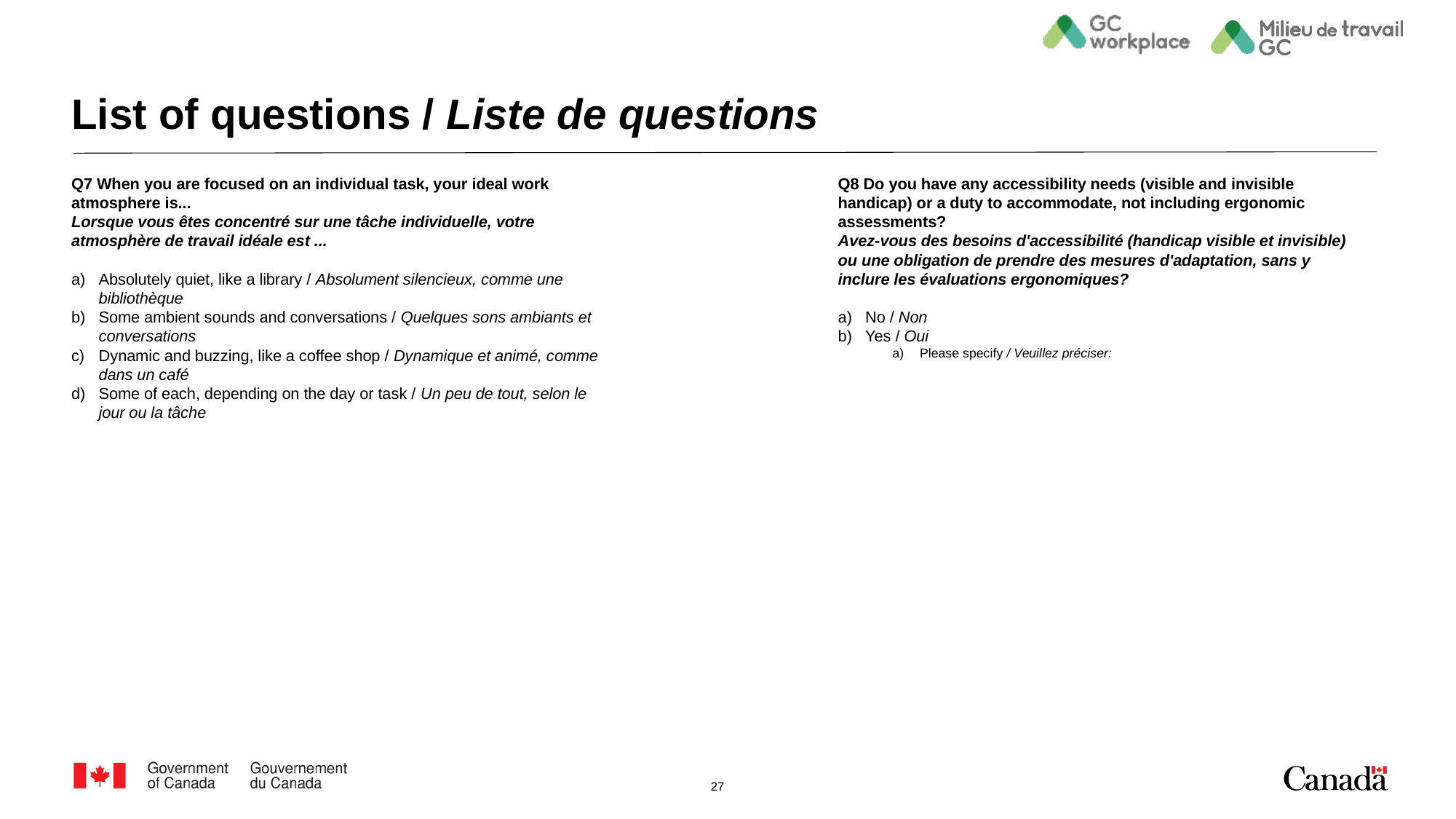

# List of questions / Liste de questions
Q7 When you are focused on an individual task, your ideal work atmosphere is...
Lorsque vous êtes concentré sur une tâche individuelle, votre atmosphère de travail idéale est ...

Absolutely quiet, like a library / Absolument silencieux, comme une bibliothèque
Some ambient sounds and conversations / Quelques sons ambiants et conversations
Dynamic and buzzing, like a coffee shop / Dynamique et animé, comme dans un café
Some of each, depending on the day or task / Un peu de tout, selon le jour ou la tâche

Q8 Do you have any accessibility needs (visible and invisible handicap) or a duty to accommodate, not including ergonomic assessments?
Avez-vous des besoins d'accessibilité (handicap visible et invisible) ou une obligation de prendre des mesures d'adaptation, sans y inclure les évaluations ergonomiques?

No / Non
Yes / Oui
Please specify / Veuillez préciser: